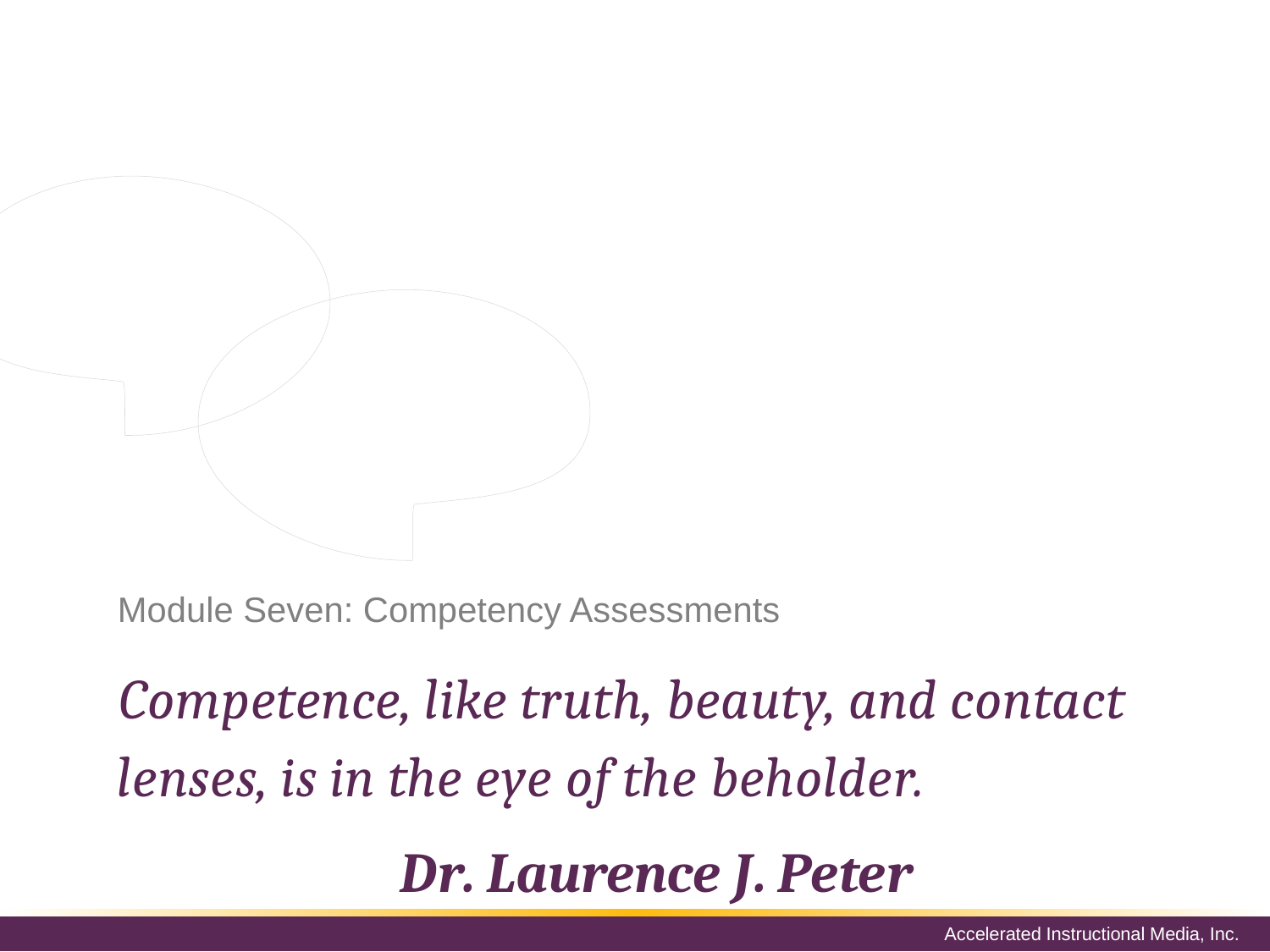

Competency assessments are essential to performance management. These assessments make it easier to hire and promote the right people. They also help assess performance and the different competencies that employees need to improve. It will also identify the top performers.
# Module Seven: Competency Assessments
Competence, like truth, beauty, and contact lenses, is in the eye of the beholder.
Dr. Laurence J. Peter